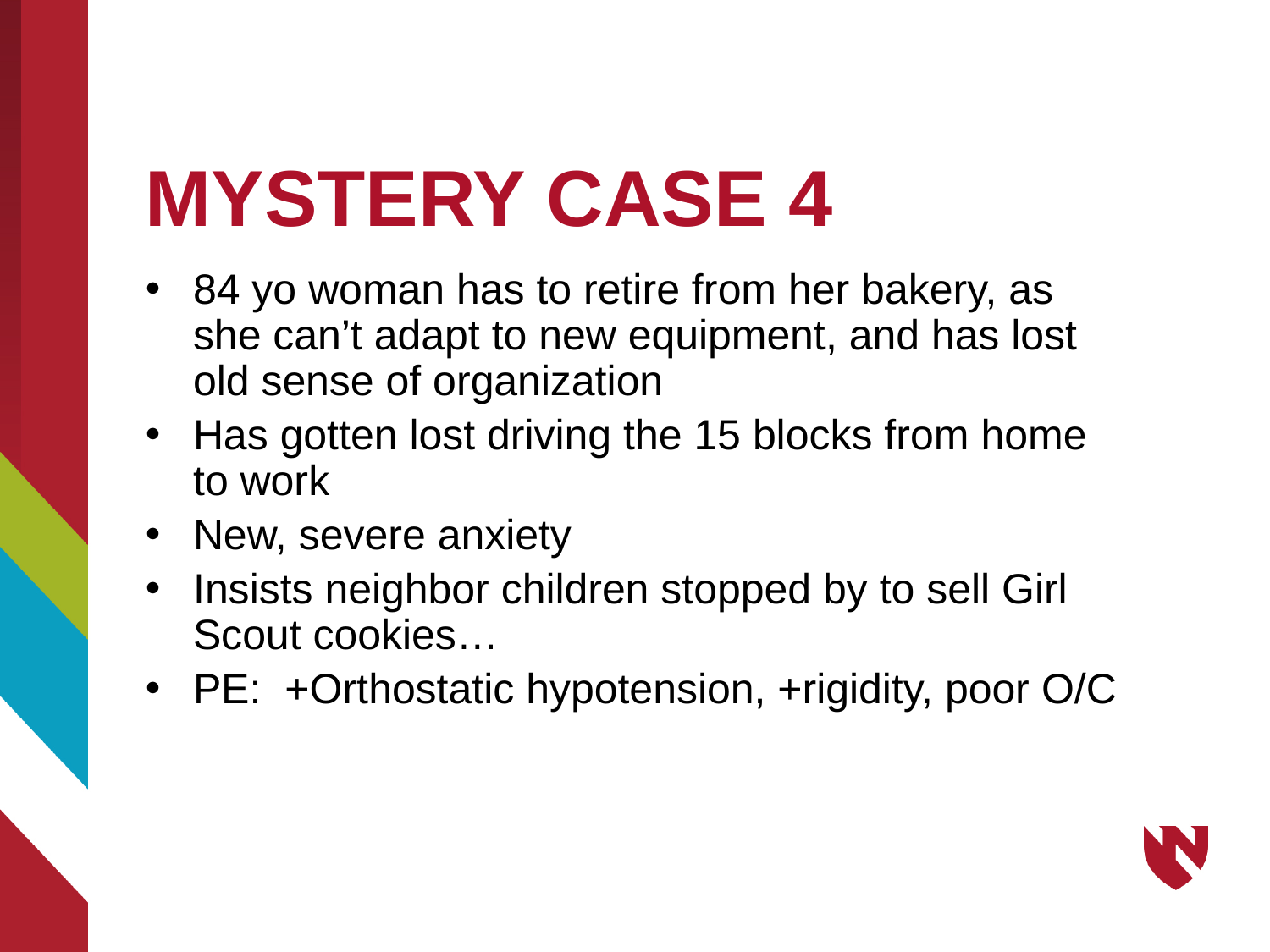

# MYSTERY CASE 4
84 yo woman has to retire from her bakery, as she can’t adapt to new equipment, and has lost old sense of organization
Has gotten lost driving the 15 blocks from home to work
New, severe anxiety
Insists neighbor children stopped by to sell Girl Scout cookies…
PE:  +Orthostatic hypotension, +rigidity, poor O/C